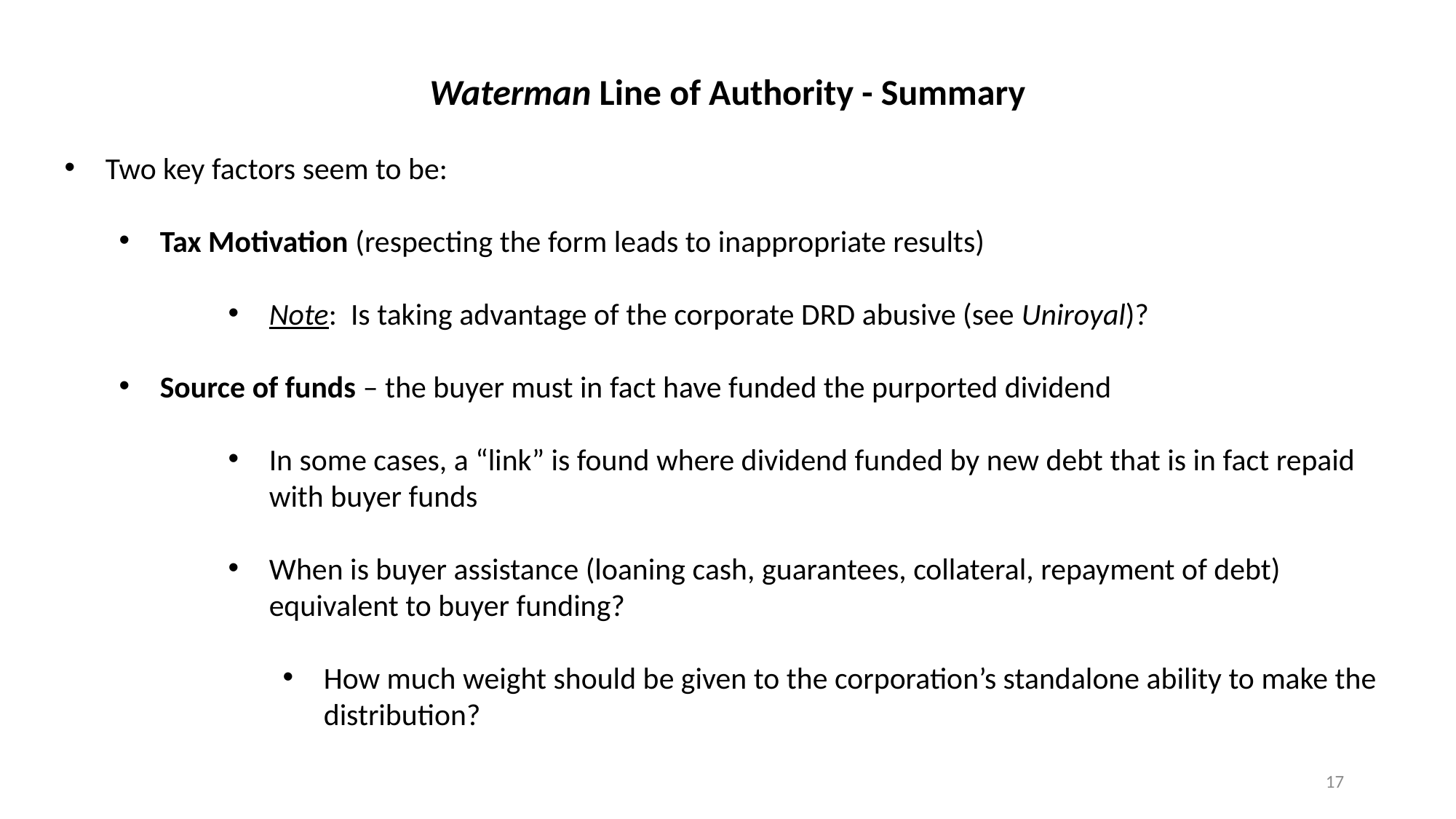

Waterman Line of Authority - Summary
Two key factors seem to be:
Tax Motivation (respecting the form leads to inappropriate results)
Note:  Is taking advantage of the corporate DRD abusive (see Uniroyal)?
Source of funds – the buyer must in fact have funded the purported dividend
In some cases, a “link” is found where dividend funded by new debt that is in fact repaid with buyer funds
When is buyer assistance (loaning cash, guarantees, collateral, repayment of debt) equivalent to buyer funding?
How much weight should be given to the corporation’s standalone ability to make the distribution?
17